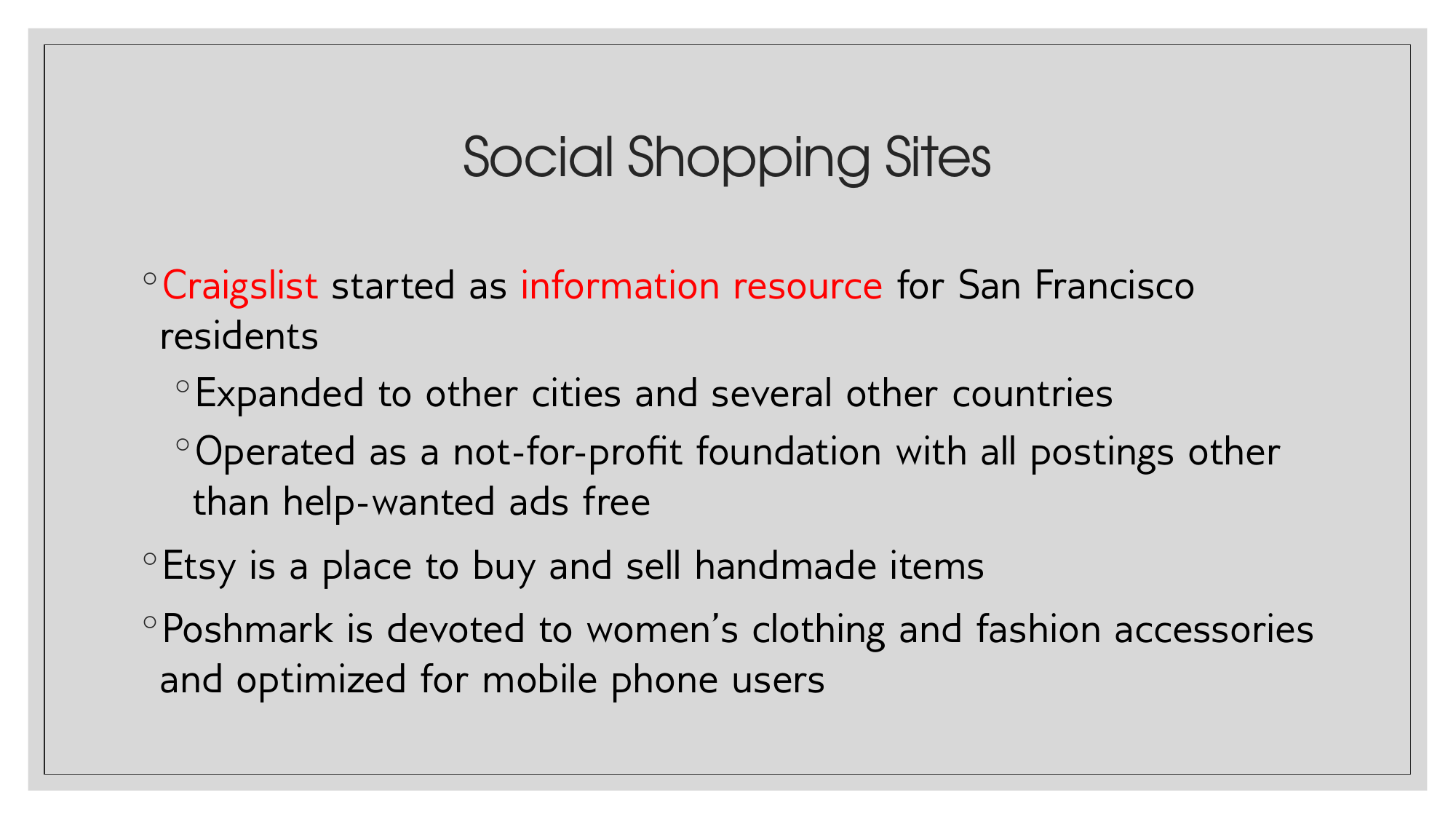

# Social Shopping Sites
Craigslist started as information resource for San Francisco residents
Expanded to other cities and several other countries
Operated as a not-for-profit foundation with all postings other than help-wanted ads free
Etsy is a place to buy and sell handmade items
Poshmark is devoted to women’s clothing and fashion accessories and optimized for mobile phone users